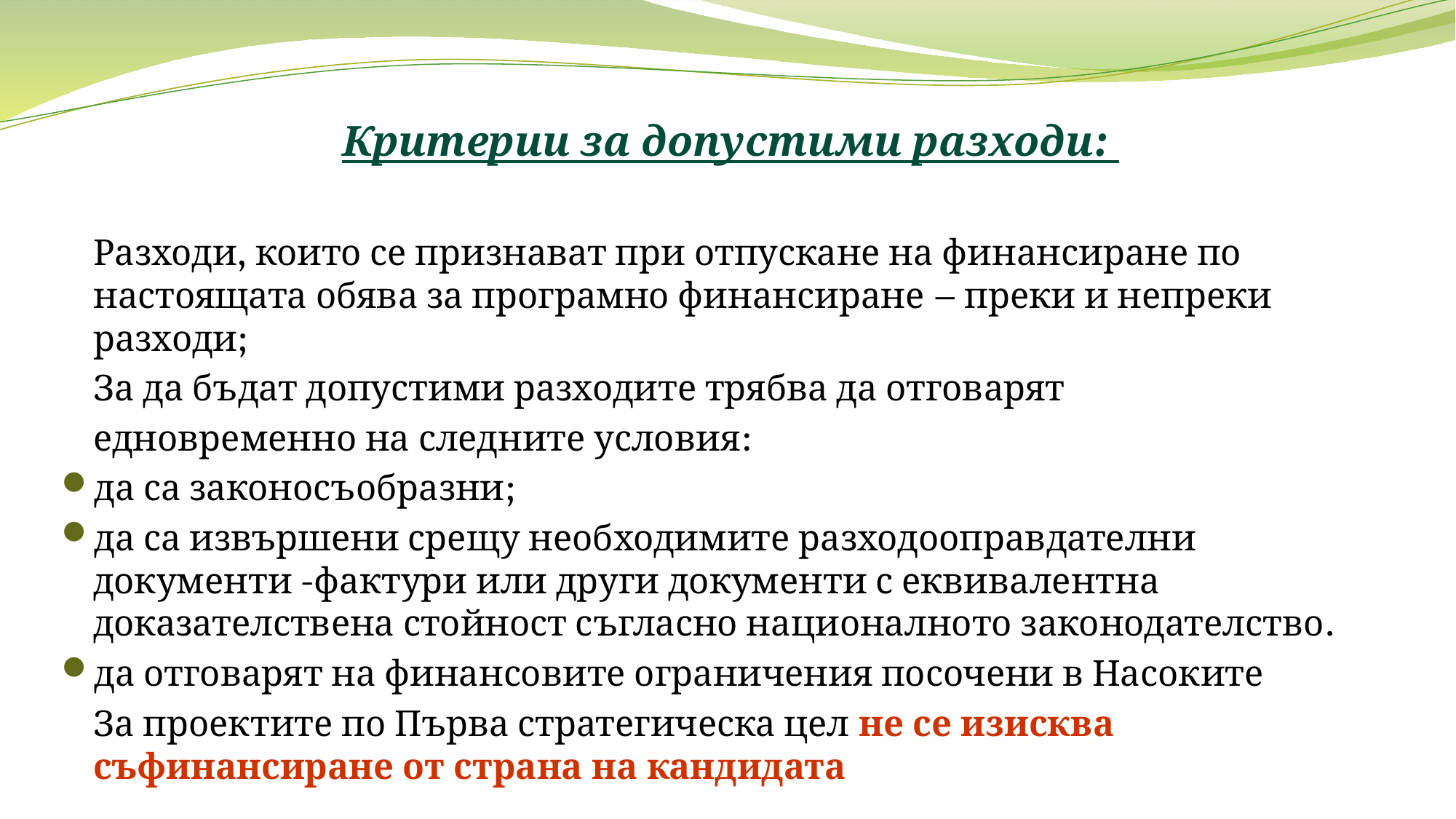

Критерии за допустими разходи:

	Разходи, които се признават при отпускане на финансиране по настоящата обява за програмно финансиране – преки и непреки разходи;
	За да бъдат допустими разходите трябва да отговарят
	едновременно на следните условия:
да са законосъобразни;
да са извършени срещу необходимите разходооправдателни документи -фактури или други документи с еквивалентна доказателствена стойност съгласно националното законодателство.
да отговарят на финансовите ограничения посочени в Насоките
	За проектите по Първа стратегическа цел не се изисква съфинансиране от страна на кандидата